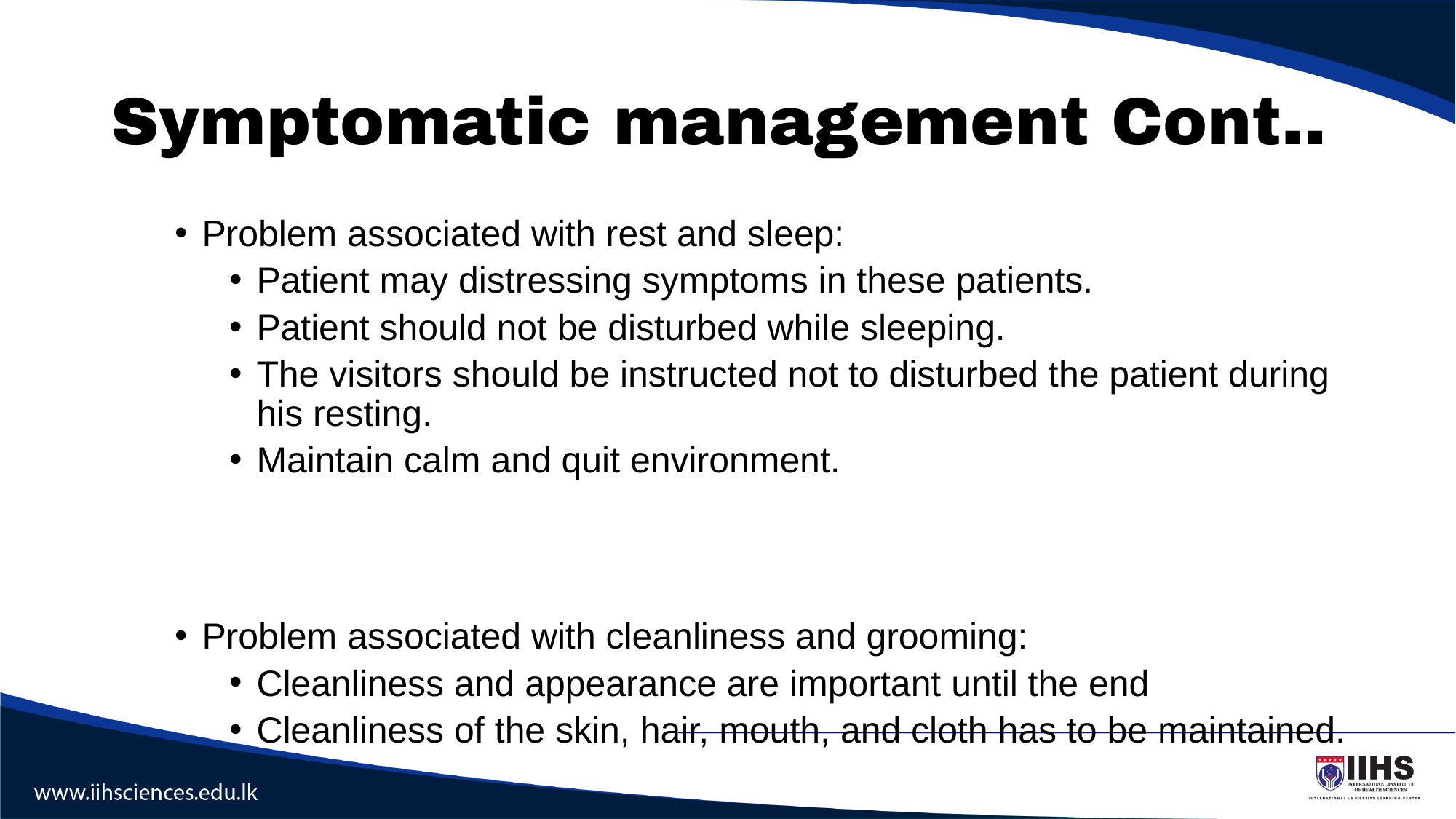

# Symptomatic management Cont..
Problem associated with rest and sleep:
Patient may distressing symptoms in these patients.
Patient should not be disturbed while sleeping.
The visitors should be instructed not to disturbed the patient during his resting.
Maintain calm and quit environment.

Problem associated with cleanliness and grooming:
Cleanliness and appearance are important until the end
Cleanliness of the skin, hair, mouth, and cloth has to be maintained.